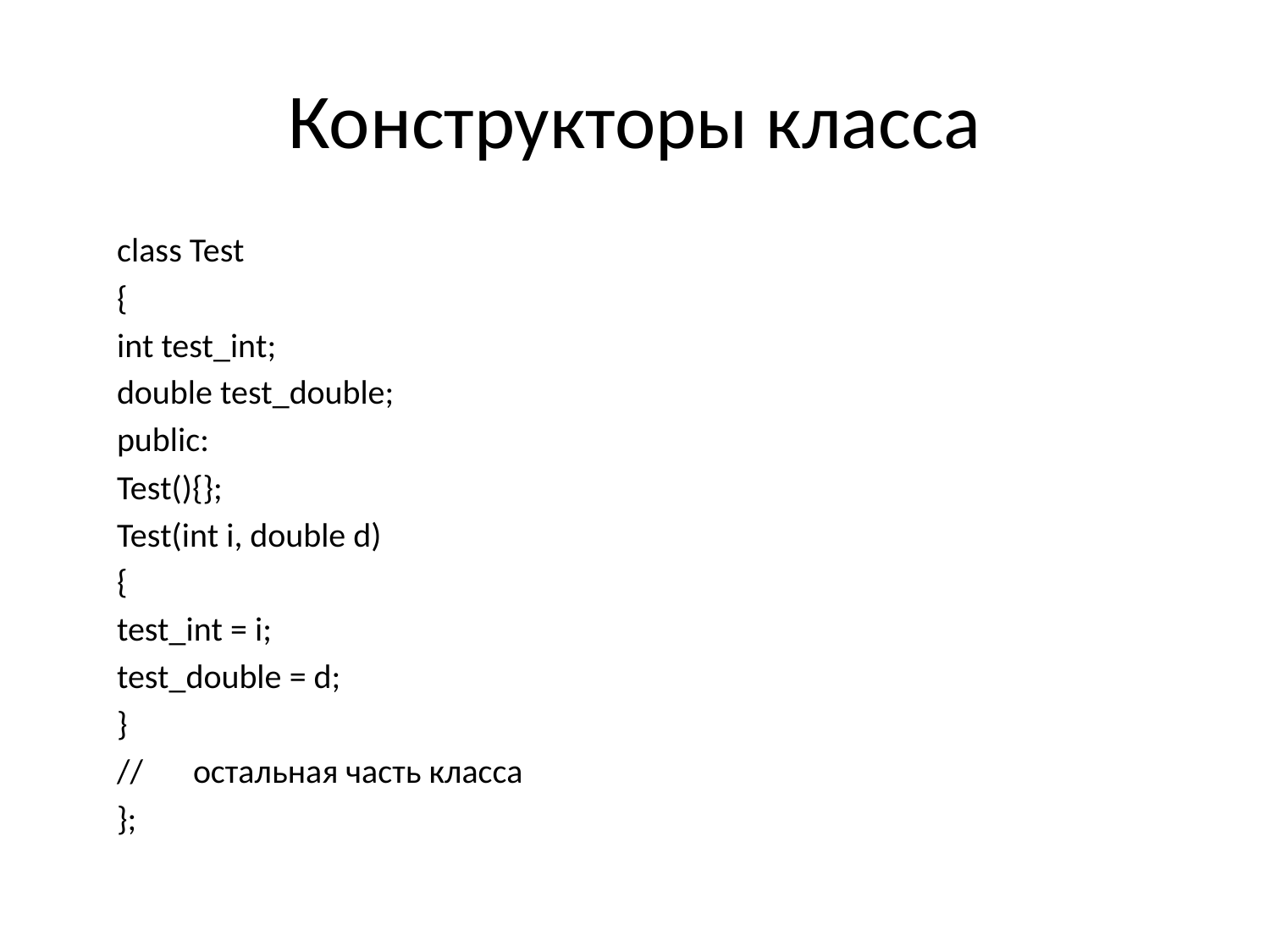

# Конструкторы класса
	class Test
	{
		int test_int;
		double test_double;
	public:
		Test(){};
		Test(int i, double d)
		{
		test_int = i;
		test_double = d;
		}
	//	остальная часть класса
	};